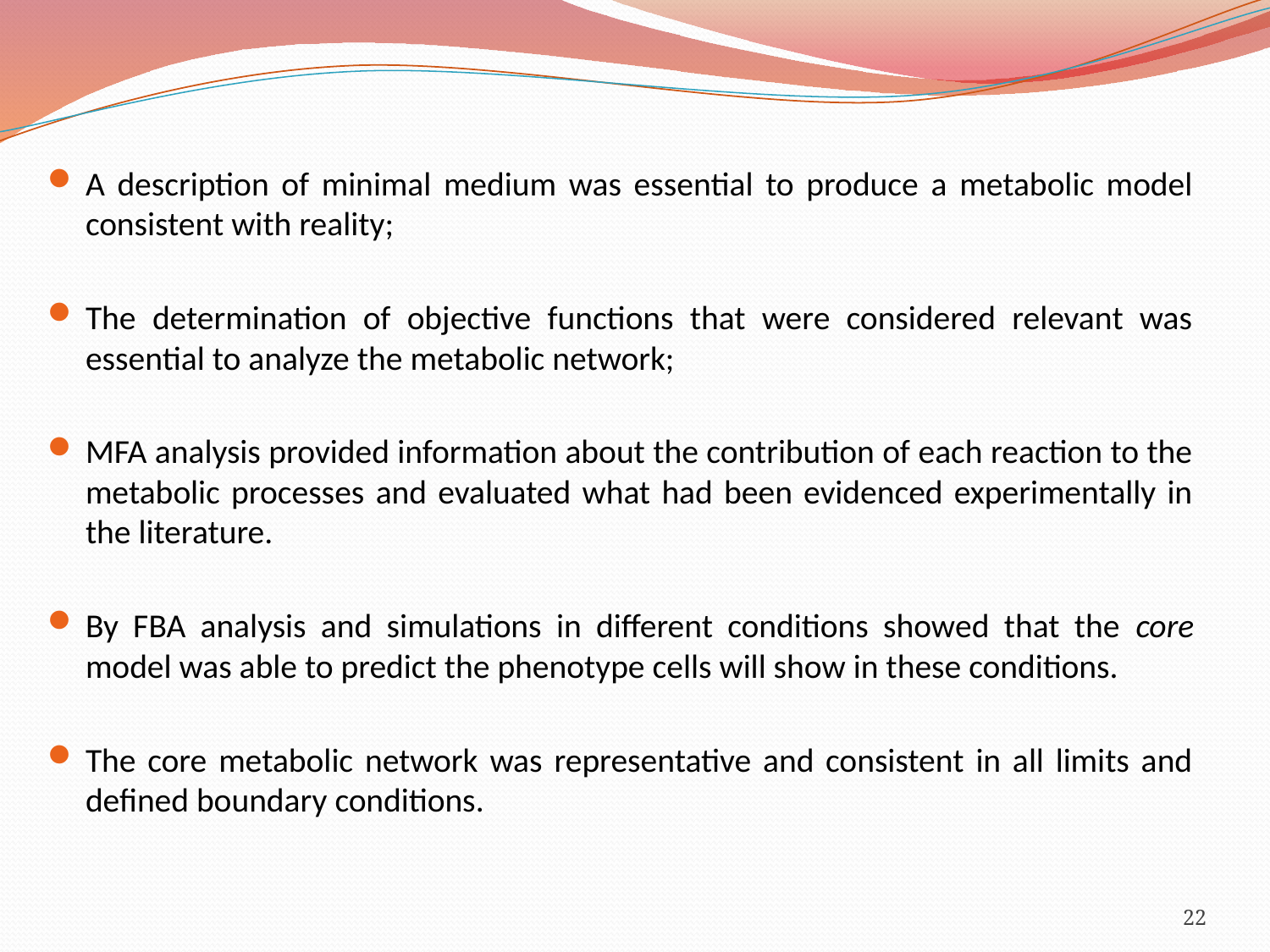

A description of minimal medium was essential to produce a metabolic model consistent with reality;

The determination of objective functions that were considered relevant was essential to analyze the metabolic network;

MFA analysis provided information about the contribution of each reaction to the metabolic processes and evaluated what had been evidenced experimentally in the literature.

By FBA analysis and simulations in different conditions showed that the core model was able to predict the phenotype cells will show in these conditions.

The core metabolic network was representative and consistent in all limits and defined boundary conditions.
22